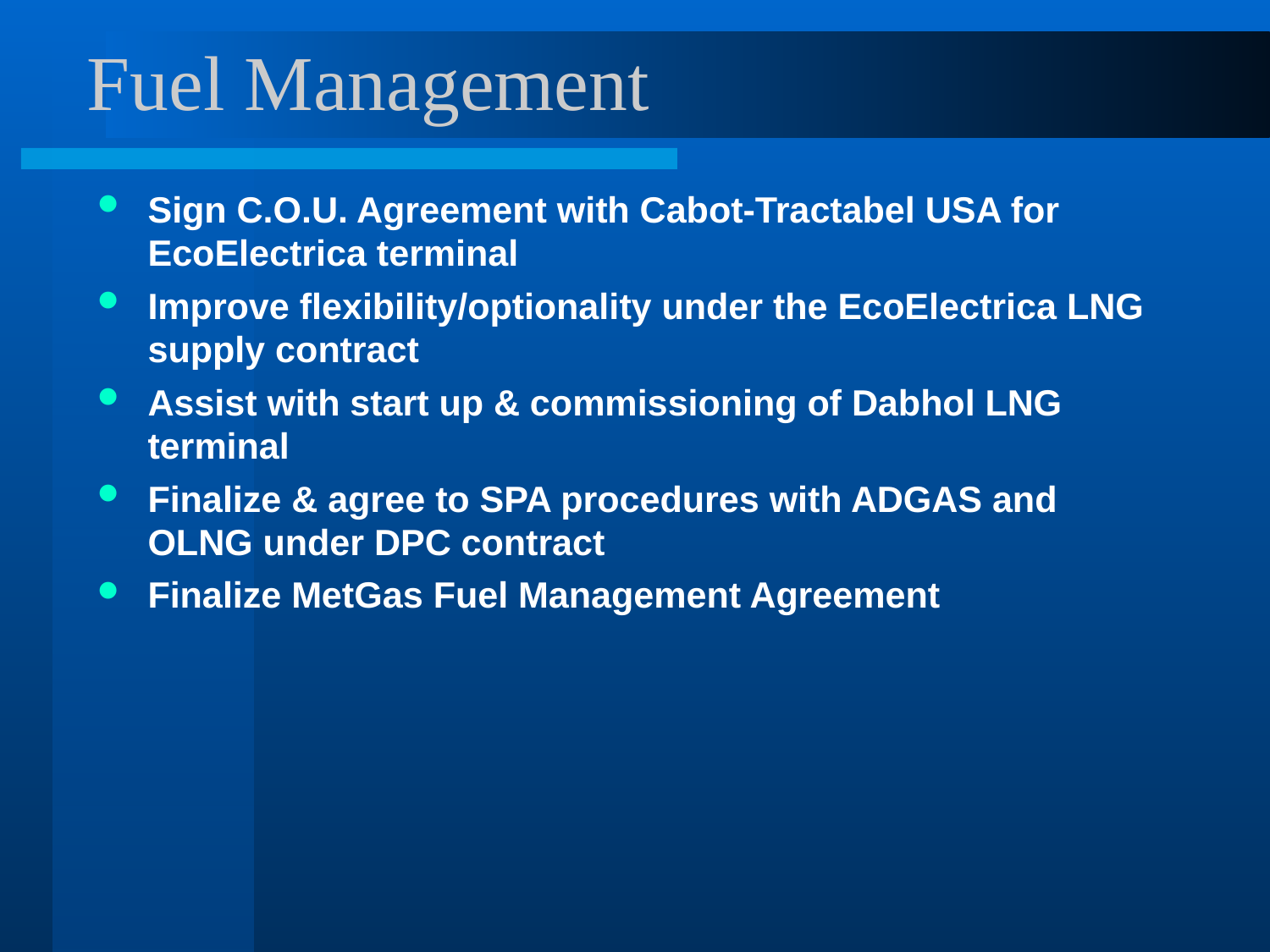

# Fuel Management
Sign C.O.U. Agreement with Cabot-Tractabel USA for EcoElectrica terminal
Improve flexibility/optionality under the EcoElectrica LNG supply contract
Assist with start up & commissioning of Dabhol LNG terminal
Finalize & agree to SPA procedures with ADGAS and OLNG under DPC contract
Finalize MetGas Fuel Management Agreement